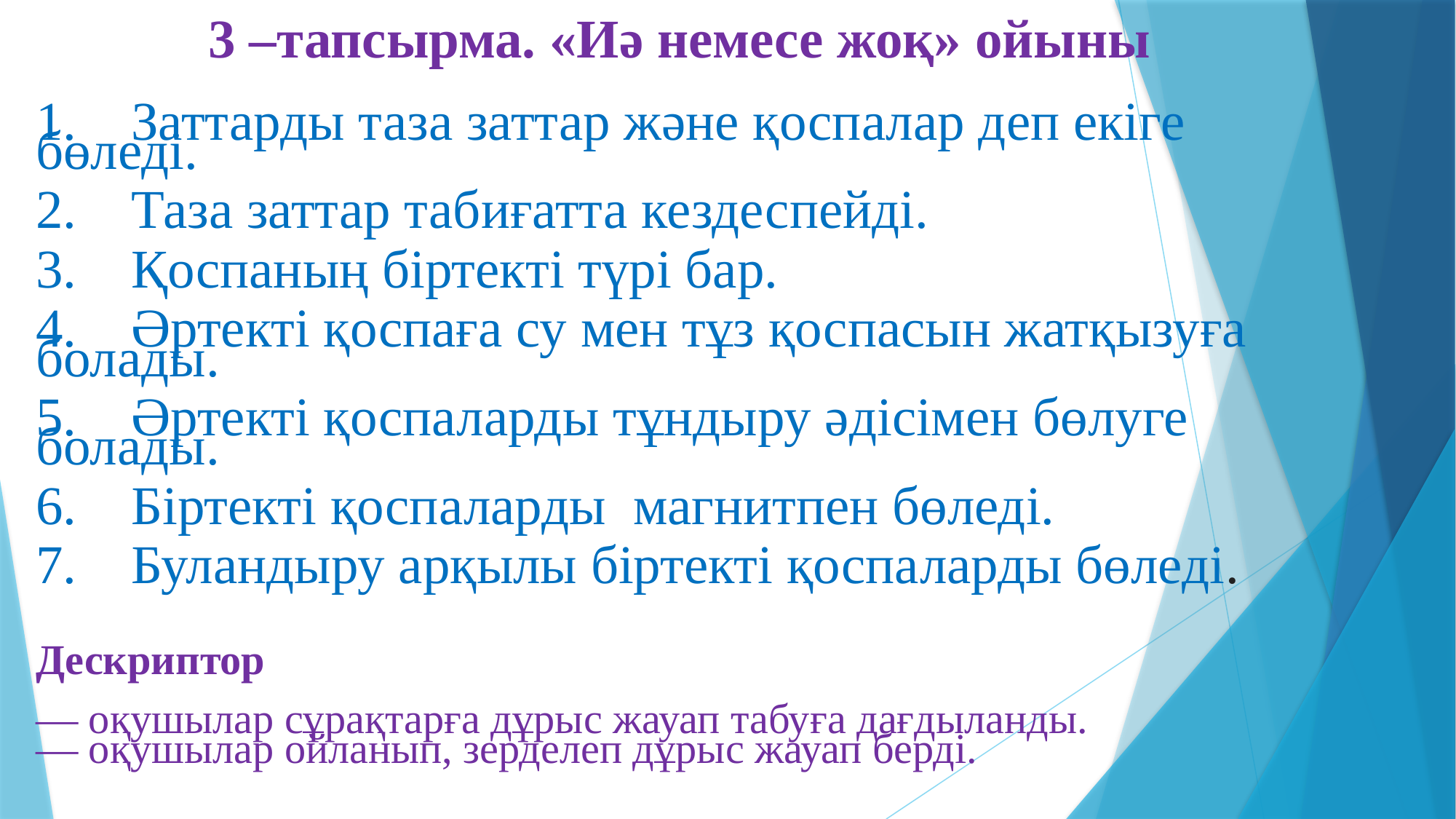

3 –тапсырма. «Иә немесе жоқ» ойыны

1.    Заттарды таза заттар және қоспалар деп екіге бөледі.

2.    Таза заттар табиғатта кездеспейді.

3.    Қоспаның біртекті түрі бар.

4.    Әртекті қоспаға су мен тұз қоспасын жатқызуға болады.

5.    Әртекті қоспаларды тұндыру әдісімен бөлуге болады.

6.    Біртекті қоспаларды  магнитпен бөледі.

7.    Буландыру арқылы біртекті қоспаларды бөледі.
Дескриптор

— оқушылар сұрақтарға дұрыс жауап табуға дағдыланды.
— оқушылар ойланып, зерделеп дұрыс жауап берді.